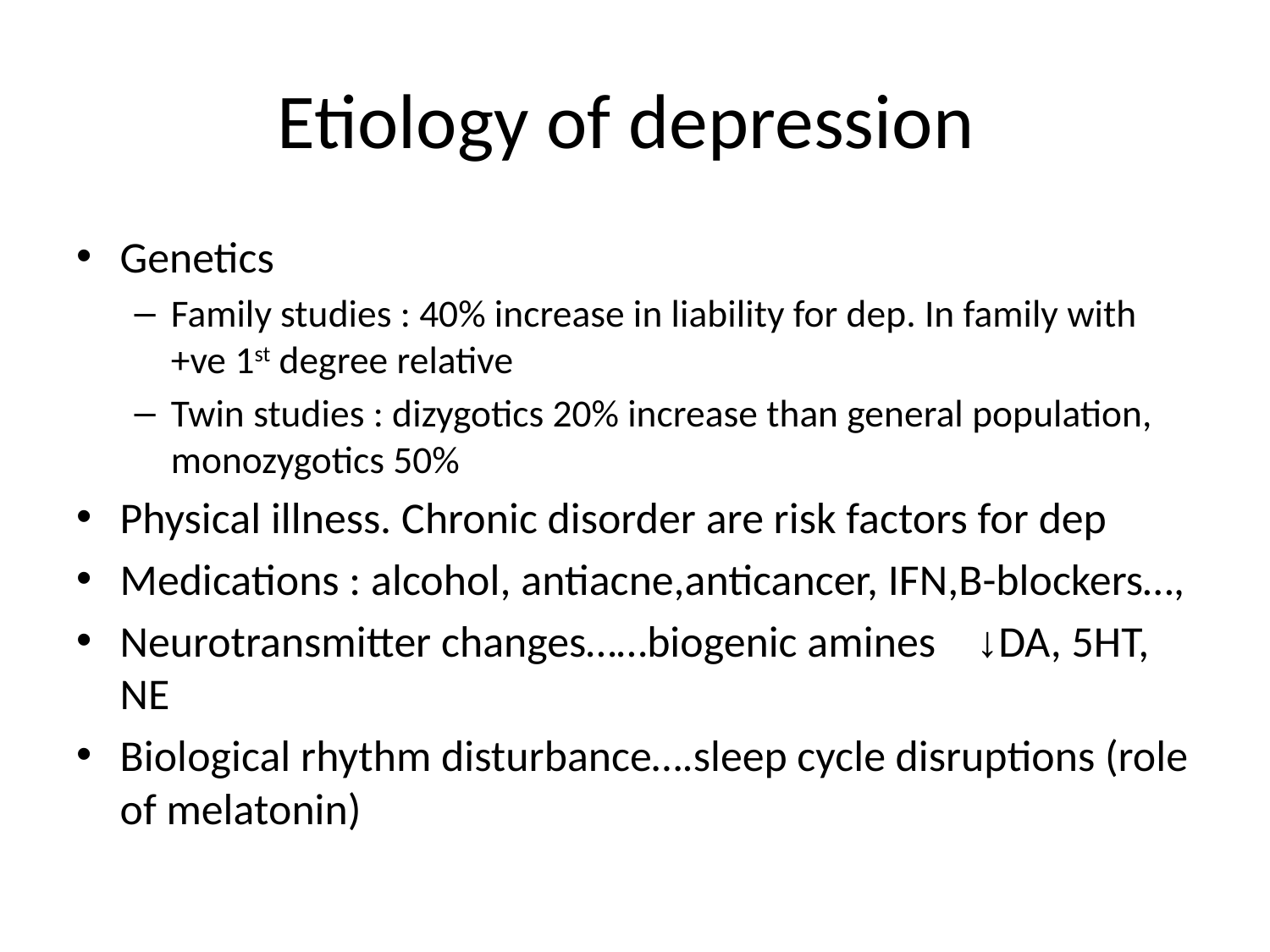

# Etiology of depression
Genetics
Family studies : 40% increase in liability for dep. In family with +ve 1st degree relative
Twin studies : dizygotics 20% increase than general population, monozygotics 50%
Physical illness. Chronic disorder are risk factors for dep
Medications : alcohol, antiacne,anticancer, IFN,B-blockers…,
Neurotransmitter changes……biogenic amines    ↓DA, 5HT, NE
Biological rhythm disturbance….sleep cycle disruptions (role of melatonin)